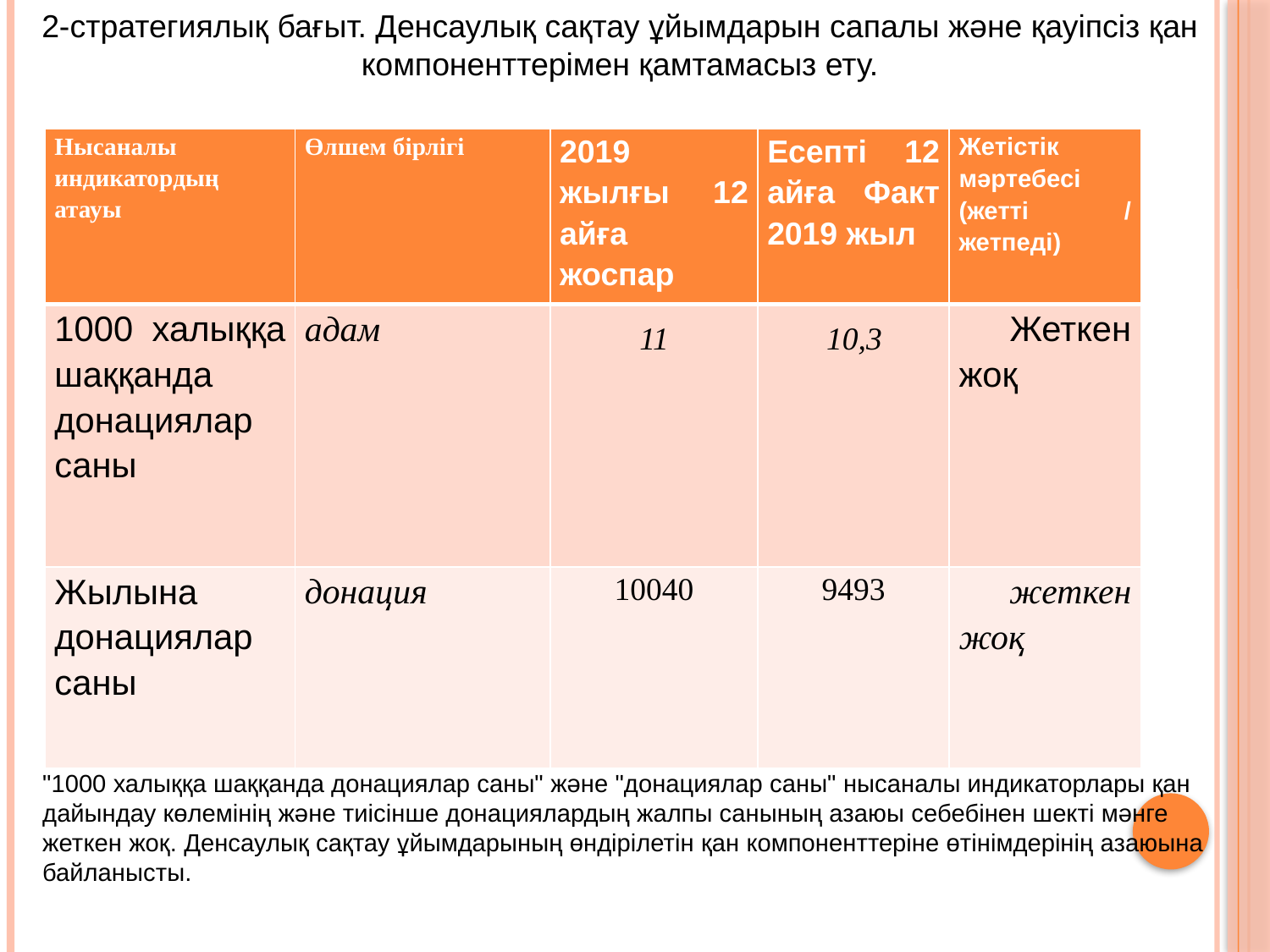

2-стратегиялық бағыт. Денсаулық сақтау ұйымдарын сапалы және қауіпсіз қан компоненттерімен қамтамасыз ету.
| Нысаналы индикатордың атауы | Өлшем бірлігі | 2019 жылғы 12 айға жоспар | Есепті 12 айға Факт 2019 жыл | Жетістік мәртебесі (жетті / жетпеді) |
| --- | --- | --- | --- | --- |
| 1000 халыққа шаққанда донациялар саны | адам | 11 | 10,3 | Жеткен жоқ |
| Жылына донациялар саны | донация | 10040 | 9493 | жеткен жоқ |
"1000 халыққа шаққанда донациялар саны" және "донациялар саны" нысаналы индикаторлары қан дайындау көлемінің және тиісінше донациялардың жалпы санының азаюы себебінен шекті мәнге жеткен жоқ. Денсаулық сақтау ұйымдарының өндірілетін қан компоненттеріне өтінімдерінің азаюына байланысты.